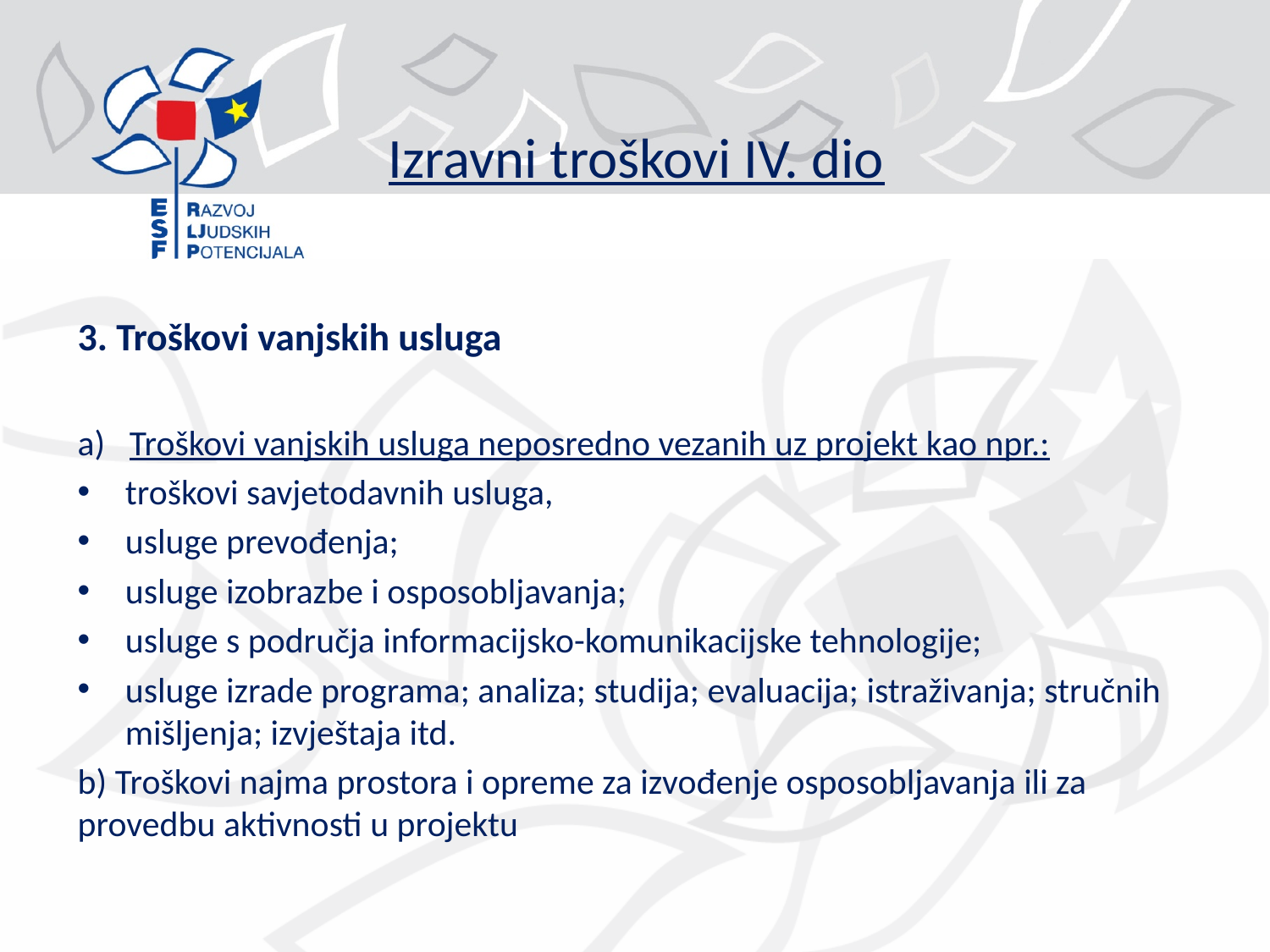

# Izravni troškovi IV. dio
3. Troškovi vanjskih usluga

a)   Troškovi vanjskih usluga neposredno vezanih uz projekt kao npr.:
troškovi savjetodavnih usluga,
usluge prevođenja;
usluge izobrazbe i osposobljavanja;
usluge s područja informacijsko-komunikacijske tehnologije;
usluge izrade programa; analiza; studija; evaluacija; istraživanja; stručnih mišljenja; izvještaja itd.
b) Troškovi najma prostora i opreme za izvođenje osposobljavanja ili za provedbu aktivnosti u projektu